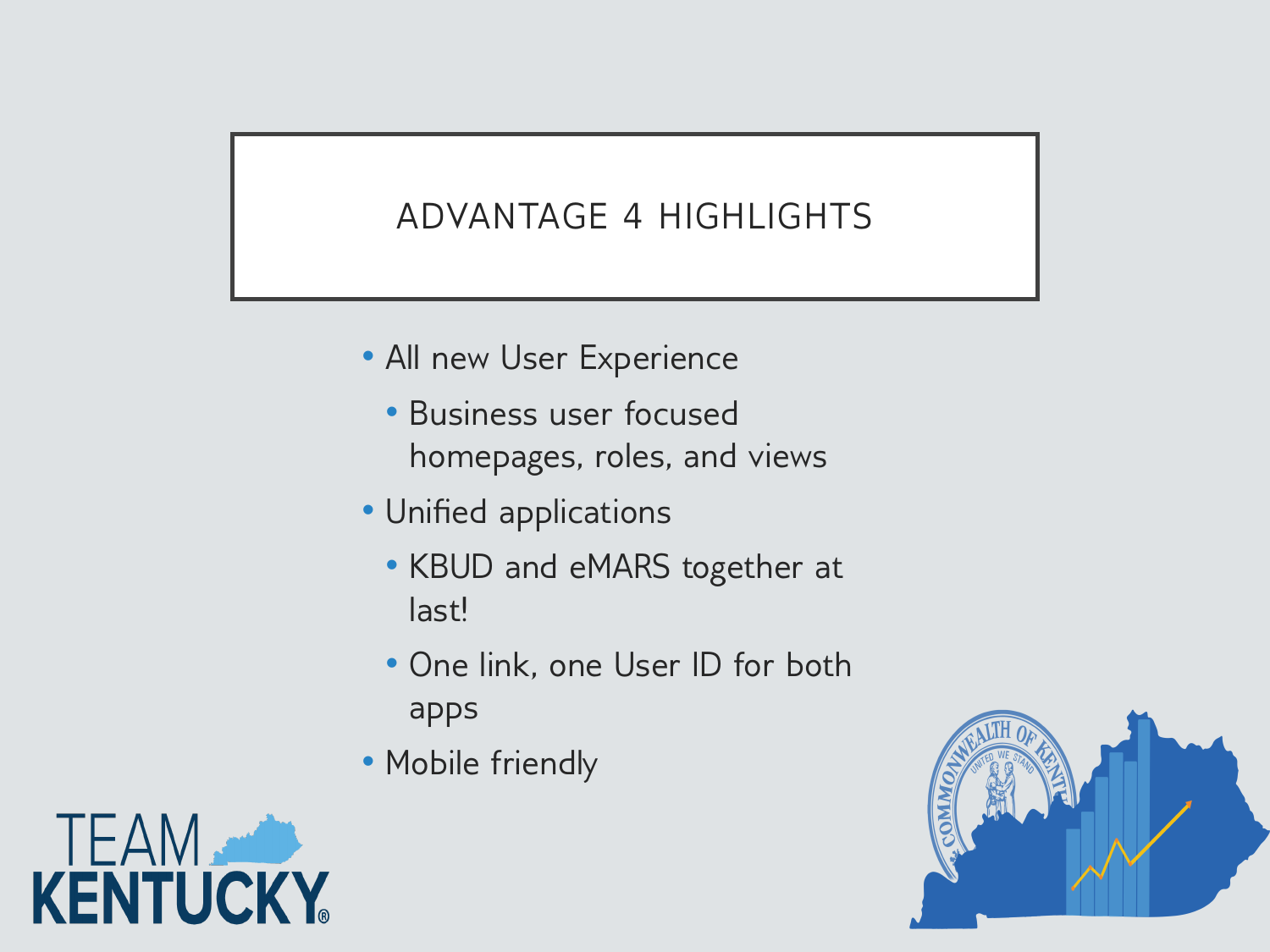

# Advantage 4 Highlights
All new User Experience
Business user focused homepages, roles, and views
Unified applications
KBUD and eMARS together at last!
One link, one User ID for both apps
Mobile friendly